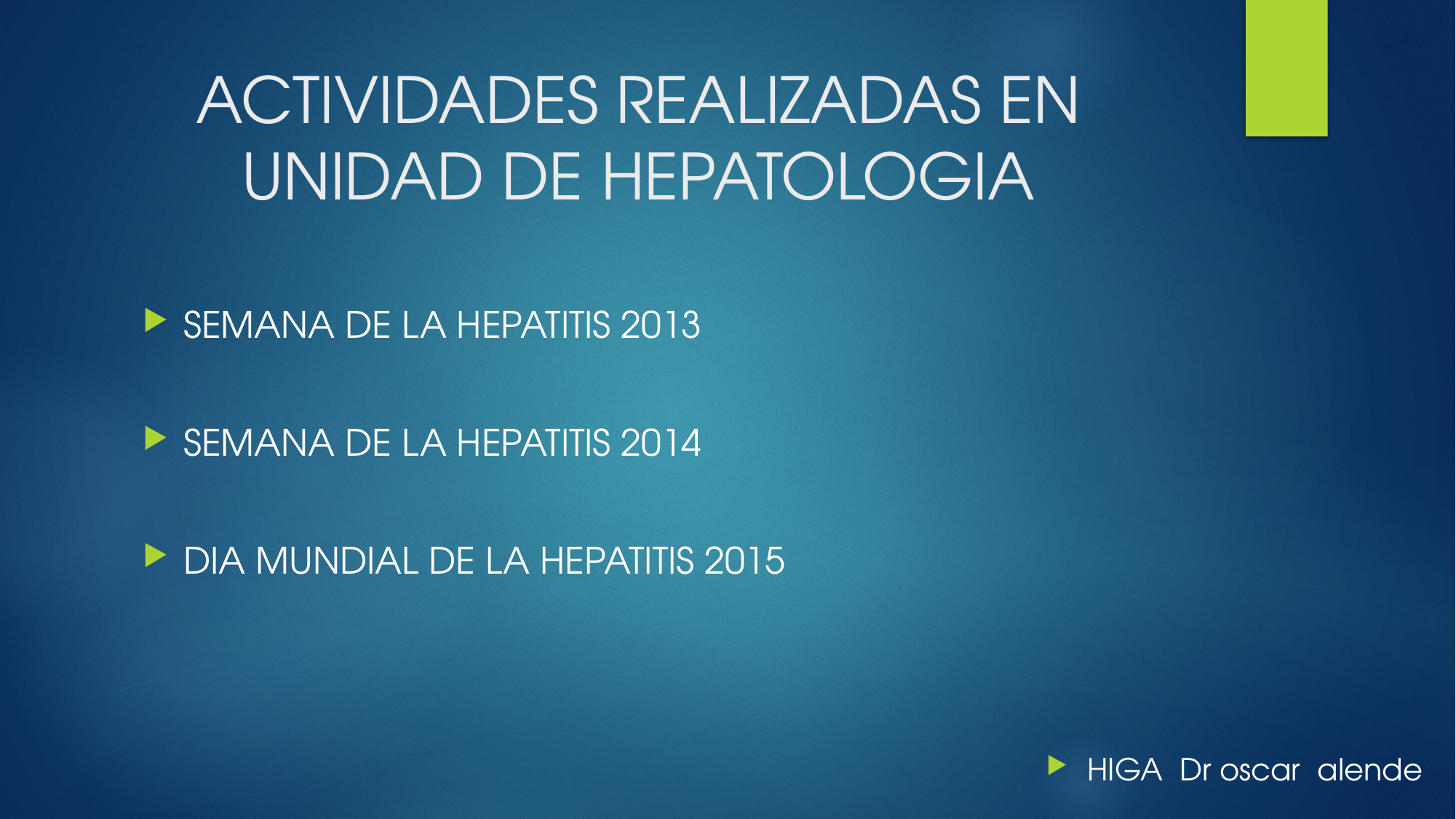

# ACTIVIDADES REALIZADAS EN UNIDAD DE HEPATOLOGIA
SEMANA DE LA HEPATITIS 2013

SEMANA DE LA HEPATITIS 2014

DIA MUNDIAL DE LA HEPATITIS 2015
HIGA  Dr oscar  alende